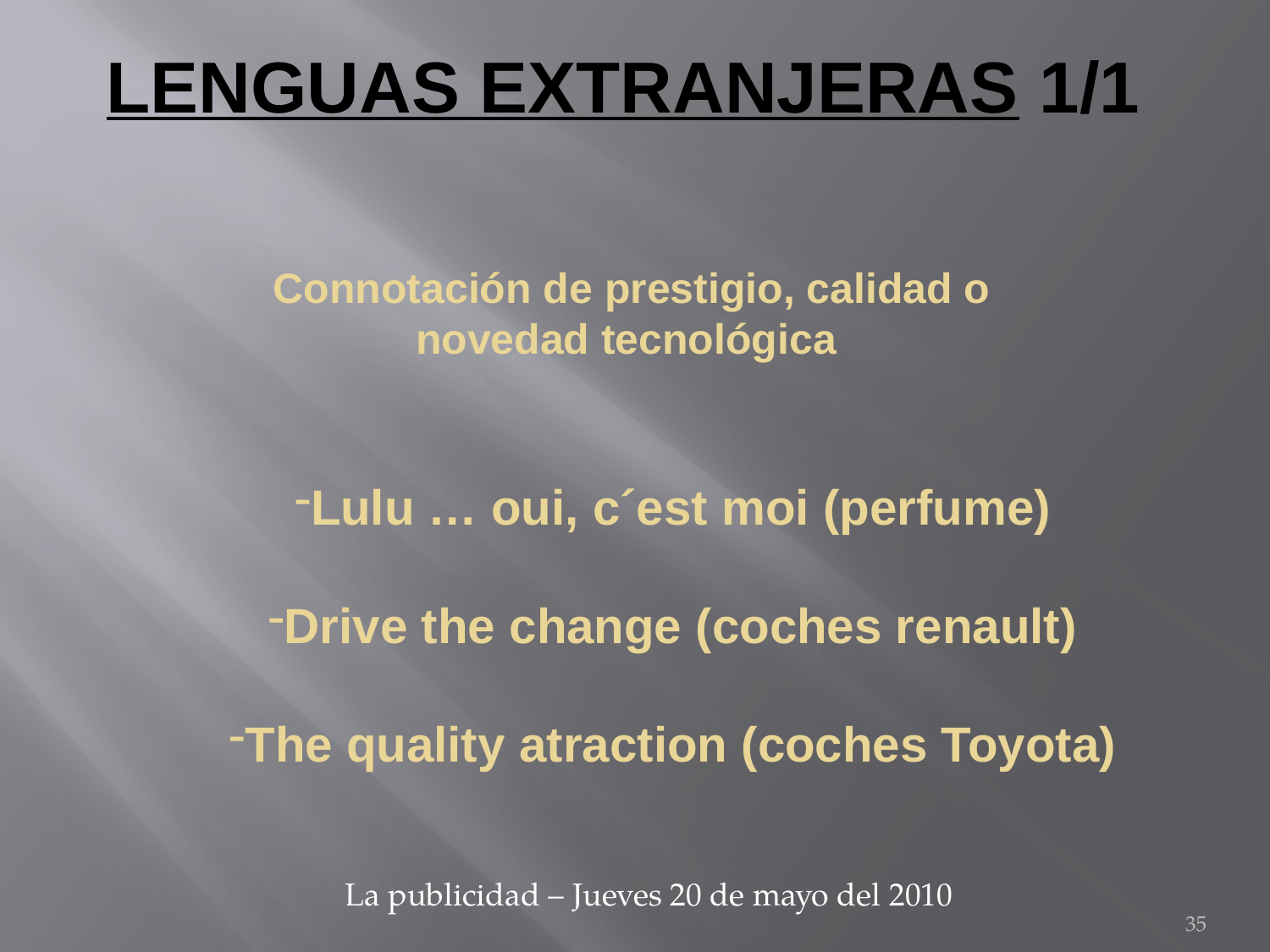

# LENGUAS EXTRANJERAS 1/1
Connotación de prestigio, calidad o novedad tecnológica
Lulu … oui, c´est moi (perfume)

Drive the change (coches renault)

The quality atraction (coches Toyota)
La publicidad – Jueves 20 de mayo del 2010
35